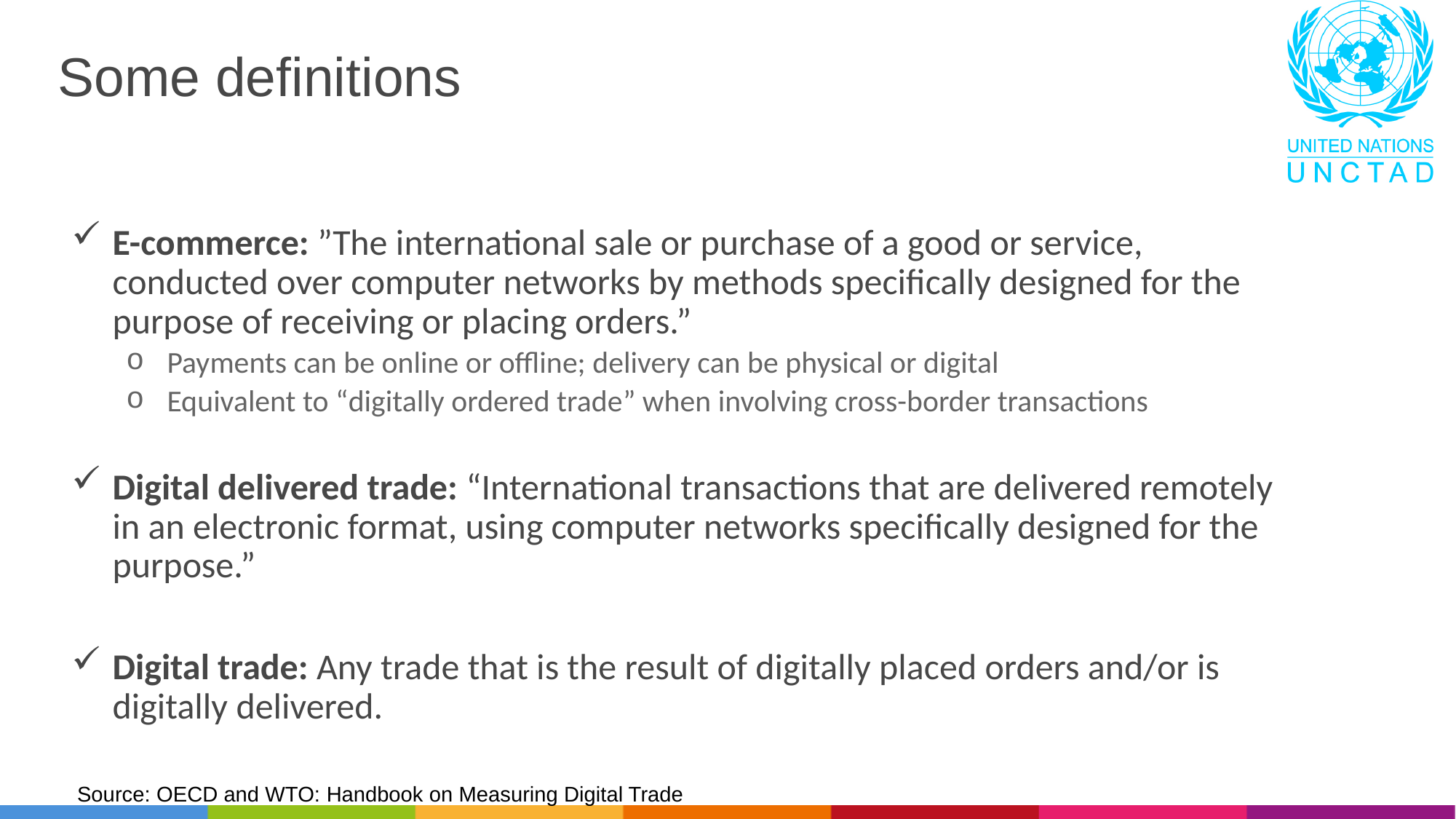

# Some definitions
E-commerce: ”The international sale or purchase of a good or service, conducted over computer networks by methods specifically designed for the purpose of receiving or placing orders.”
Payments can be online or offline; delivery can be physical or digital
Equivalent to “digitally ordered trade” when involving cross-border transactions

Digital delivered trade: “International transactions that are delivered remotely in an electronic format, using computer networks specifically designed for the purpose.”

Digital trade: Any trade that is the result of digitally placed orders and/or is digitally delivered.
Source: OECD and WTO: Handbook on Measuring Digital Trade